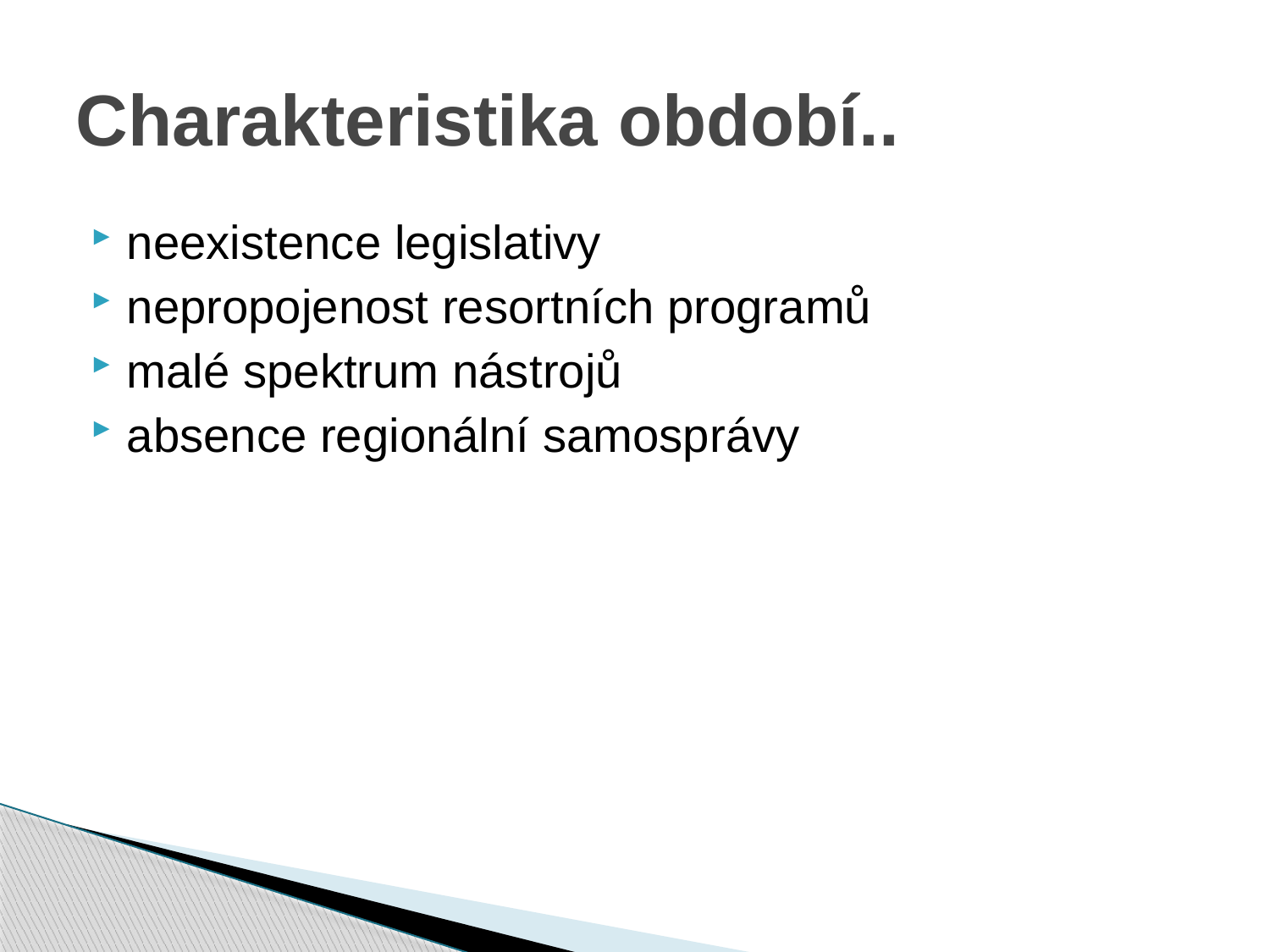

# Charakteristika období..
neexistence legislativy
nepropojenost resortních programů
malé spektrum nástrojů
absence regionální samosprávy